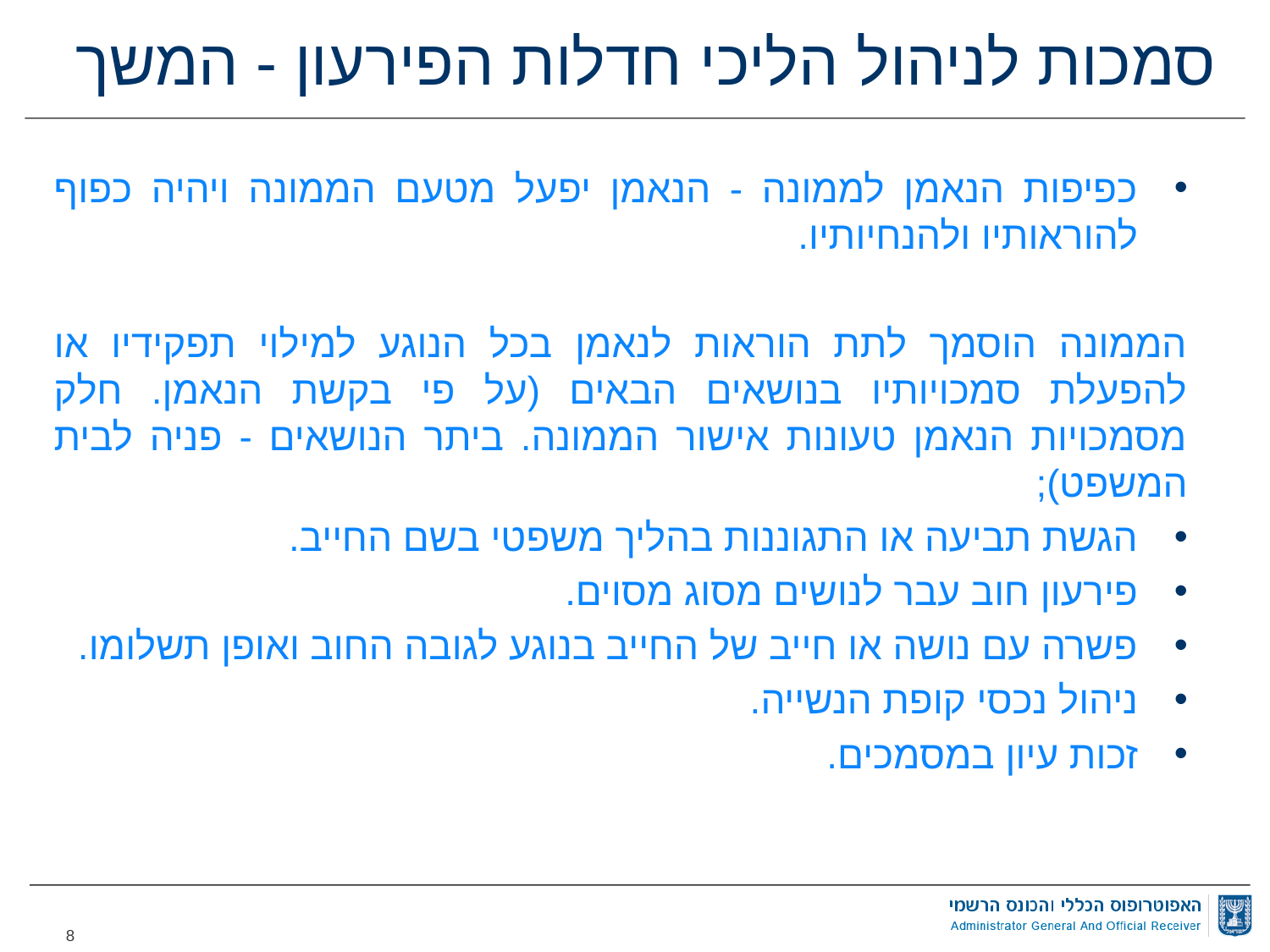

# סמכות לניהול הליכי חדלות הפירעון - המשך
כפיפות הנאמן לממונה - הנאמן יפעל מטעם הממונה ויהיה כפוף להוראותיו ולהנחיותיו.

הממונה הוסמך לתת הוראות לנאמן בכל הנוגע למילוי תפקידיו או להפעלת סמכויותיו בנושאים הבאים (על פי בקשת הנאמן. חלק מסמכויות הנאמן טעונות אישור הממונה. ביתר הנושאים - פניה לבית המשפט);
הגשת תביעה או התגוננות בהליך משפטי בשם החייב.
פירעון חוב עבר לנושים מסוג מסוים.
פשרה עם נושה או חייב של החייב בנוגע לגובה החוב ואופן תשלומו.
ניהול נכסי קופת הנשייה.
זכות עיון במסמכים.